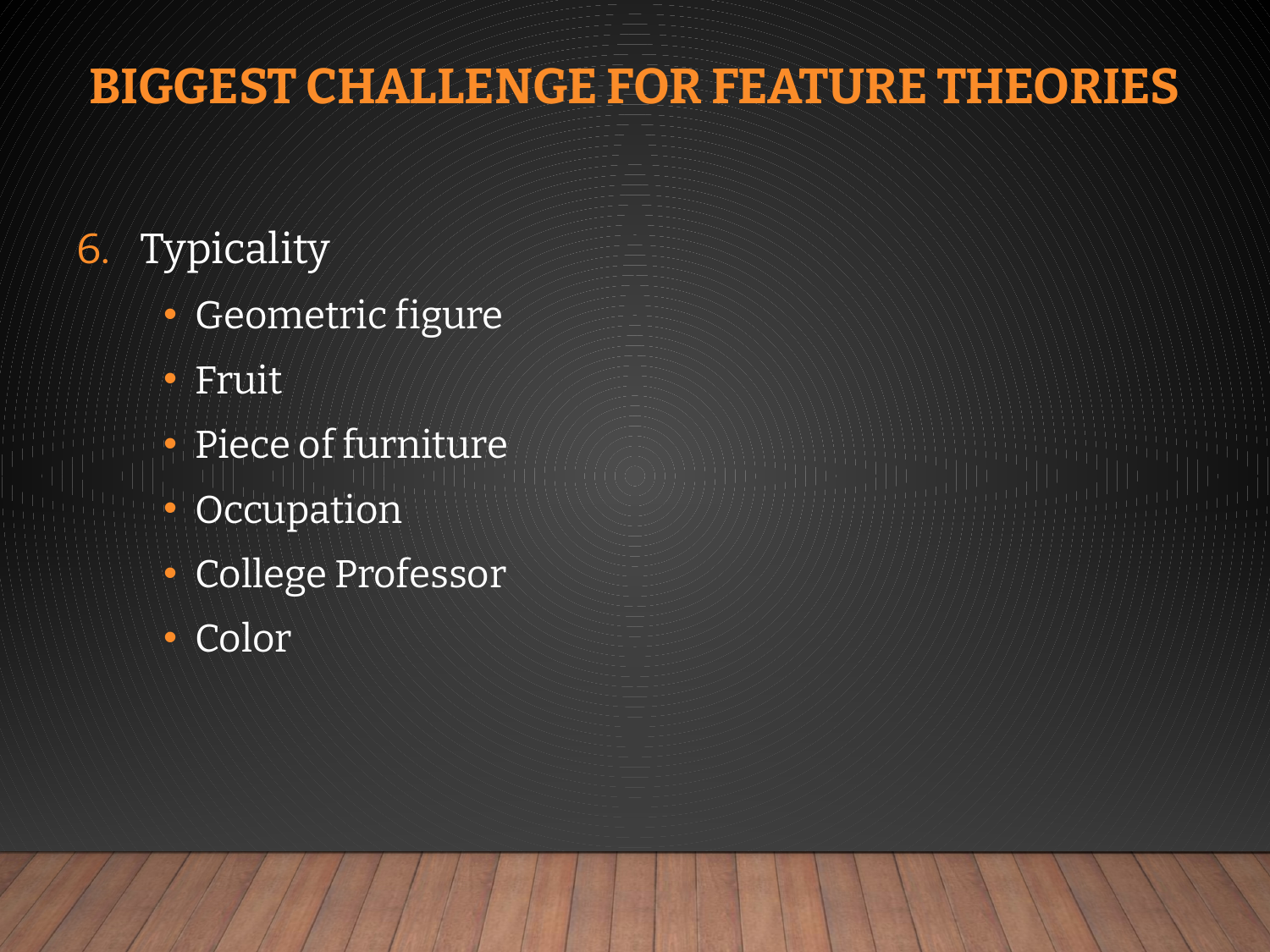

# Biggest Challenge for Feature Theories

Typicality
Geometric figure
Fruit
Piece of furniture
Occupation
College Professor
Color